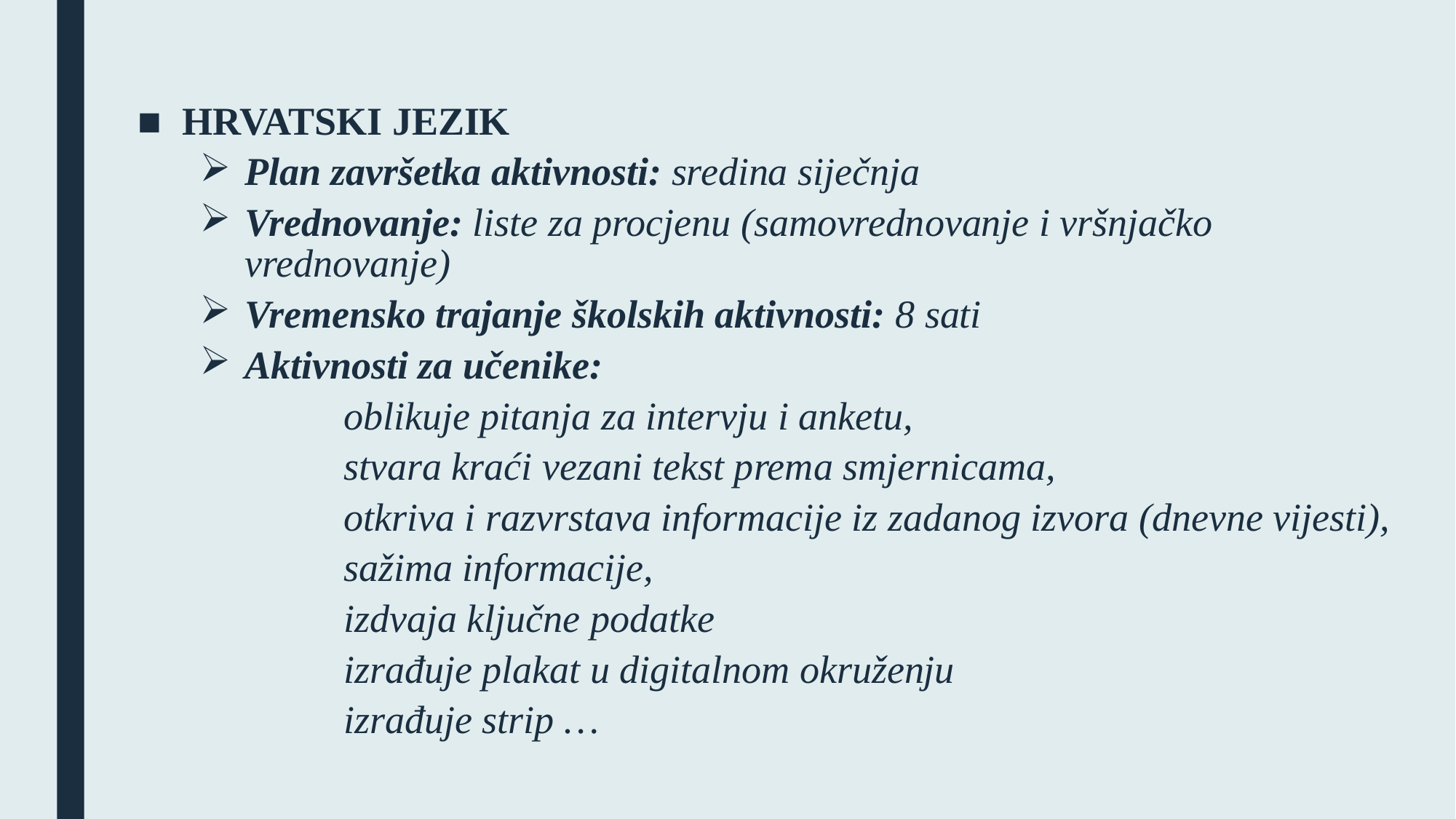

HRVATSKI JEZIK
Plan završetka aktivnosti: sredina siječnja
Vrednovanje: liste za procjenu (samovrednovanje i vršnjačko vrednovanje)
Vremensko trajanje školskih aktivnosti: 8 sati
Aktivnosti za učenike:
                     oblikuje pitanja za intervju i anketu,
                     stvara kraći vezani tekst prema smjernicama,
                     otkriva i razvrstava informacije iz zadanog izvora (dnevne vijesti),
                     sažima informacije,
                     izdvaja ključne podatke
                     izrađuje plakat u digitalnom okruženju
                     izrađuje strip …